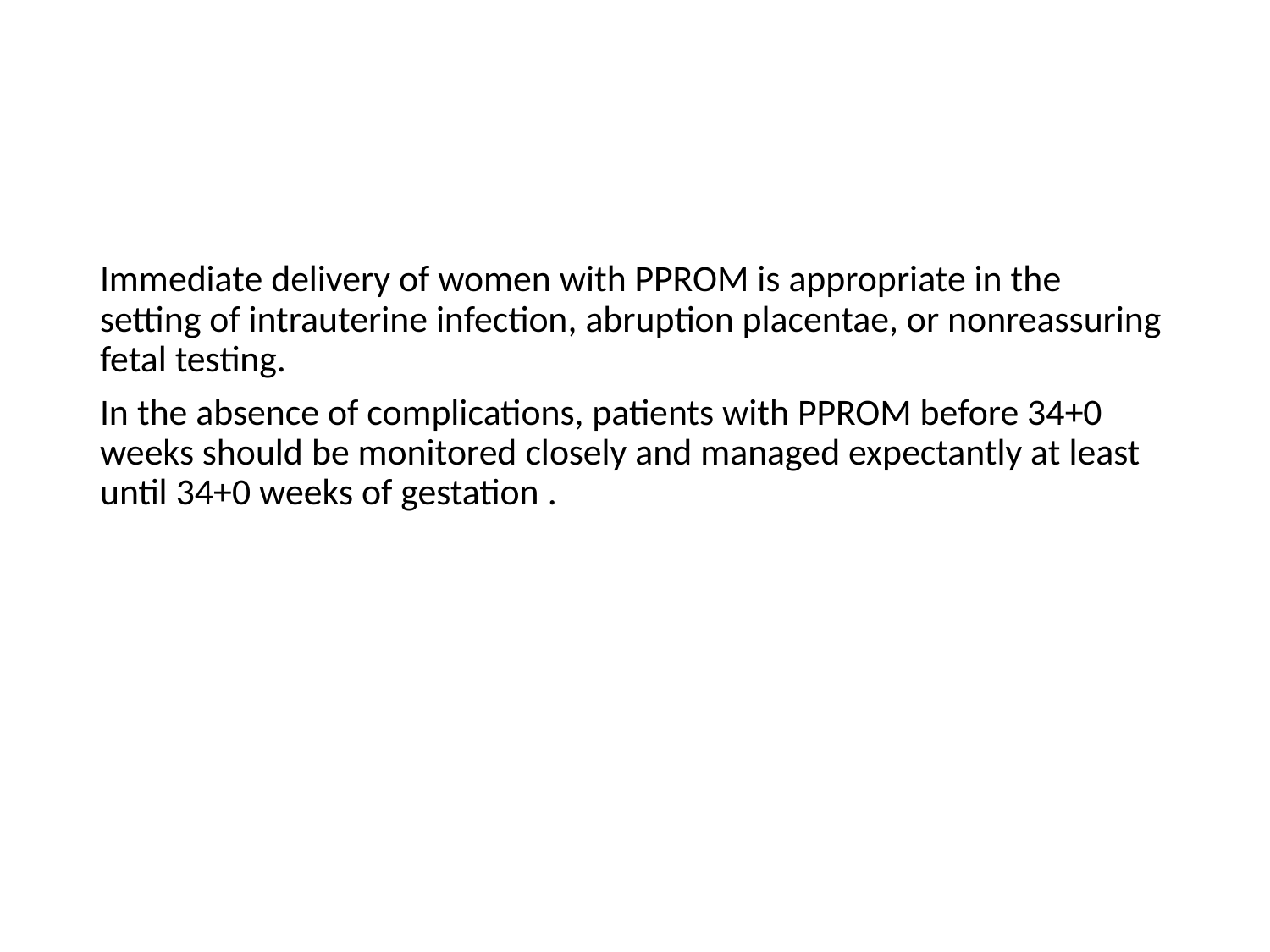

Immediate delivery of women with PPROM is appropriate in the setting of intrauterine infection, abruption placentae, or nonreassuring fetal testing.
In the absence of complications, patients with PPROM before 34+0 weeks should be monitored closely and managed expectantly at least until 34+0 weeks of gestation .